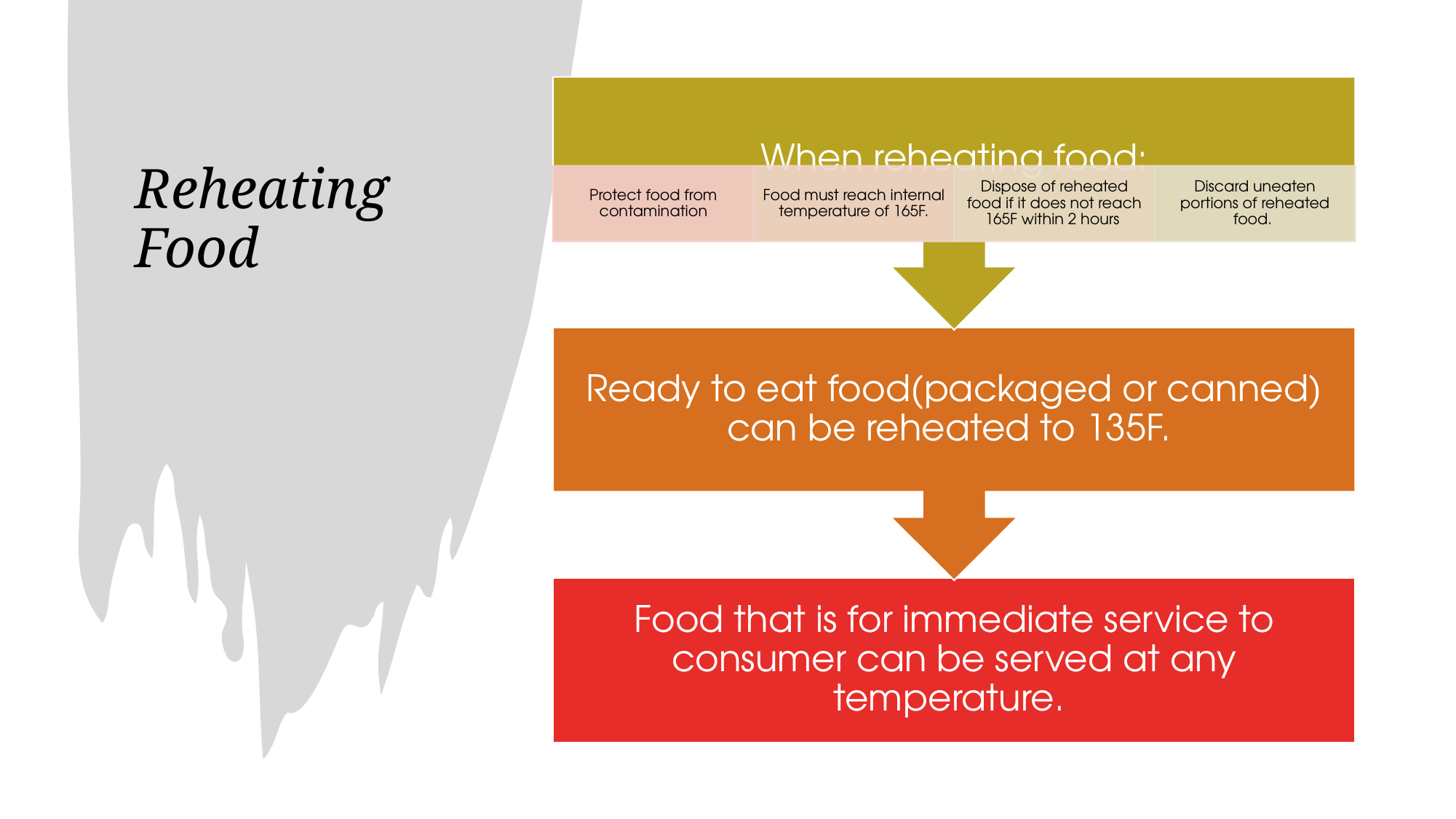

# Reheating Food
Food that is for immediate service to consumer can be served at any temperature.
Ready to eat food(packaged or canned) can be reheated to 135F.
When reheating food:
Protect food from contamination
Food must reach internal temperature of 165F.
Dispose of reheated food if it does not reach 165F within 2 hours
Discard uneaten portions of reheated food.